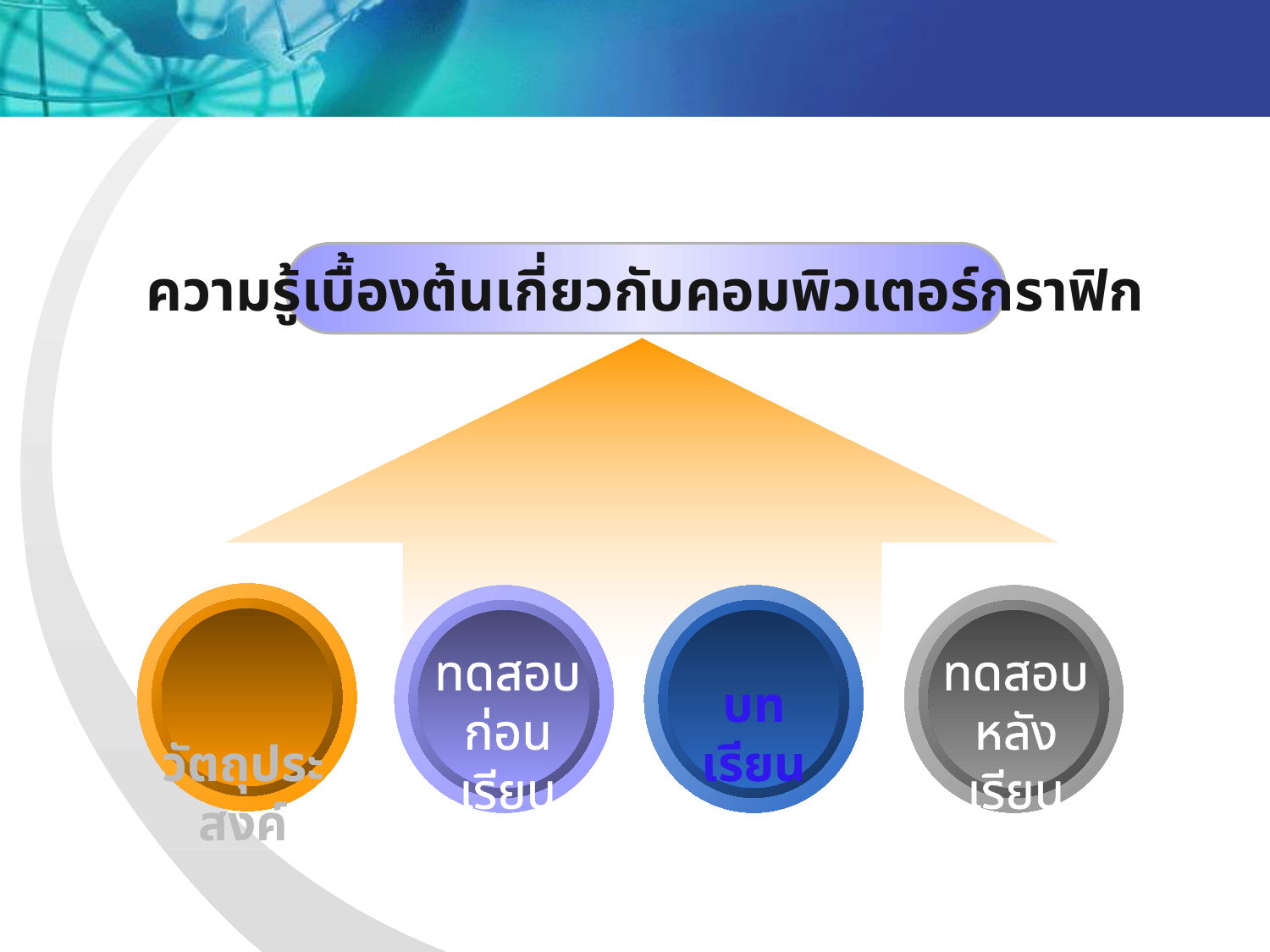

ความรู้เบื้องต้นเกี่ยวกับคอมพิวเตอร์กราฟิก

ทดสอบก่อนเรียน
ทดสอบ
หลังเรียน
 วัตถุประสงค์
บทเรียน